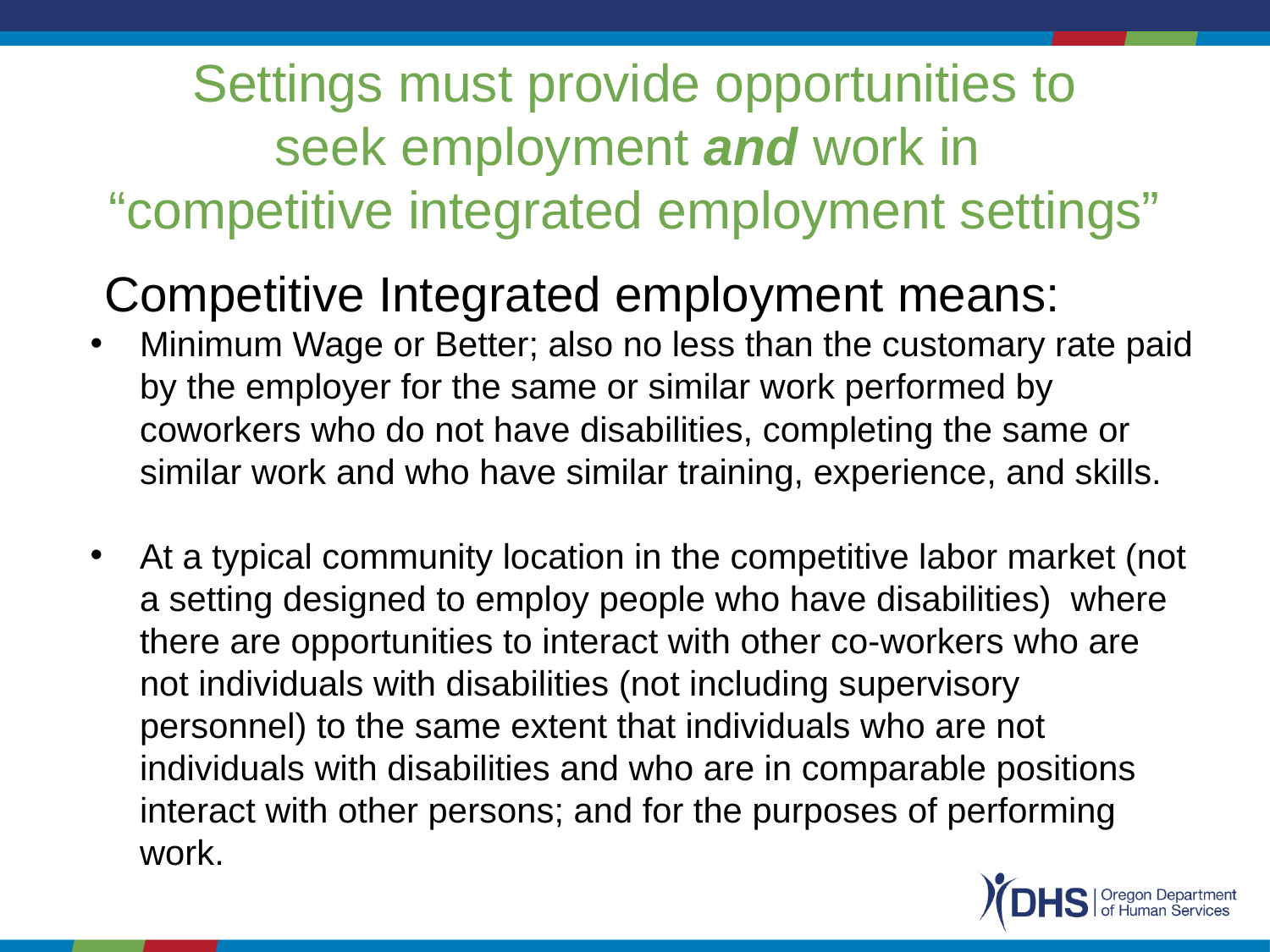

# Settings must provide opportunities to
seek employment and work in
“competitive integrated employment settings”
Competitive Integrated employment means:
Minimum Wage or Better; also no less than the customary rate paid by the employer for the same or similar work performed by coworkers who do not have disabilities, completing the same or similar work and who have similar training, experience, and skills.
At a typical community location in the competitive labor market (not a setting designed to employ people who have disabilities)  where there are opportunities to interact with other co-workers who are not individuals with disabilities (not including supervisory personnel) to the same extent that individuals who are not individuals with disabilities and who are in comparable positions interact with other persons; and for the purposes of performing work.